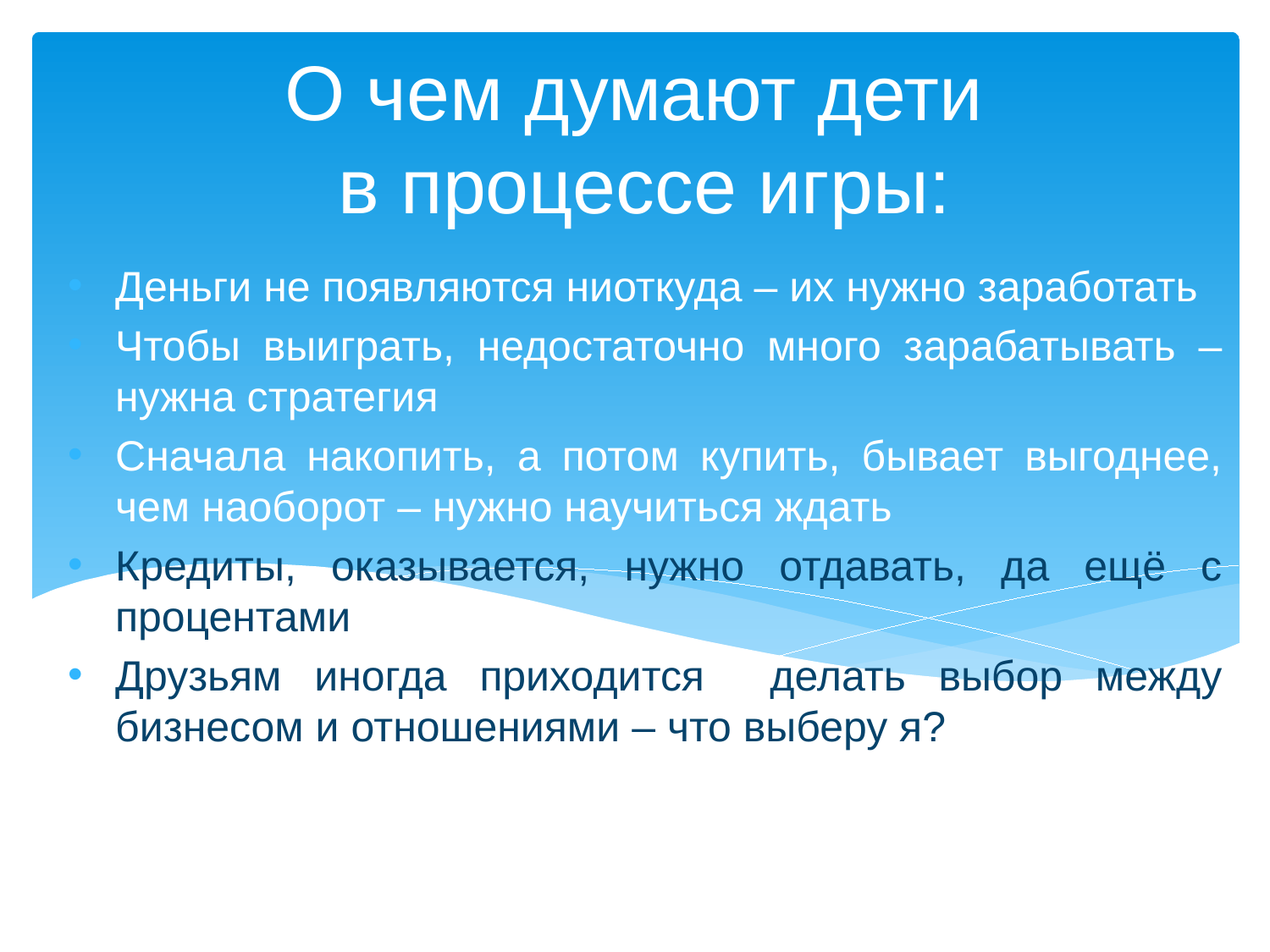

# О чем думают дети в процессе игры:
Деньги не появляются ниоткуда – их нужно заработать
Чтобы выиграть, недостаточно много зарабатывать – нужна стратегия
Сначала накопить, а потом купить, бывает выгоднее, чем наоборот – нужно научиться ждать
Кредиты, оказывается, нужно отдавать, да ещё с процентами
Друзьям иногда приходится  делать выбор между бизнесом и отношениями – что выберу я?